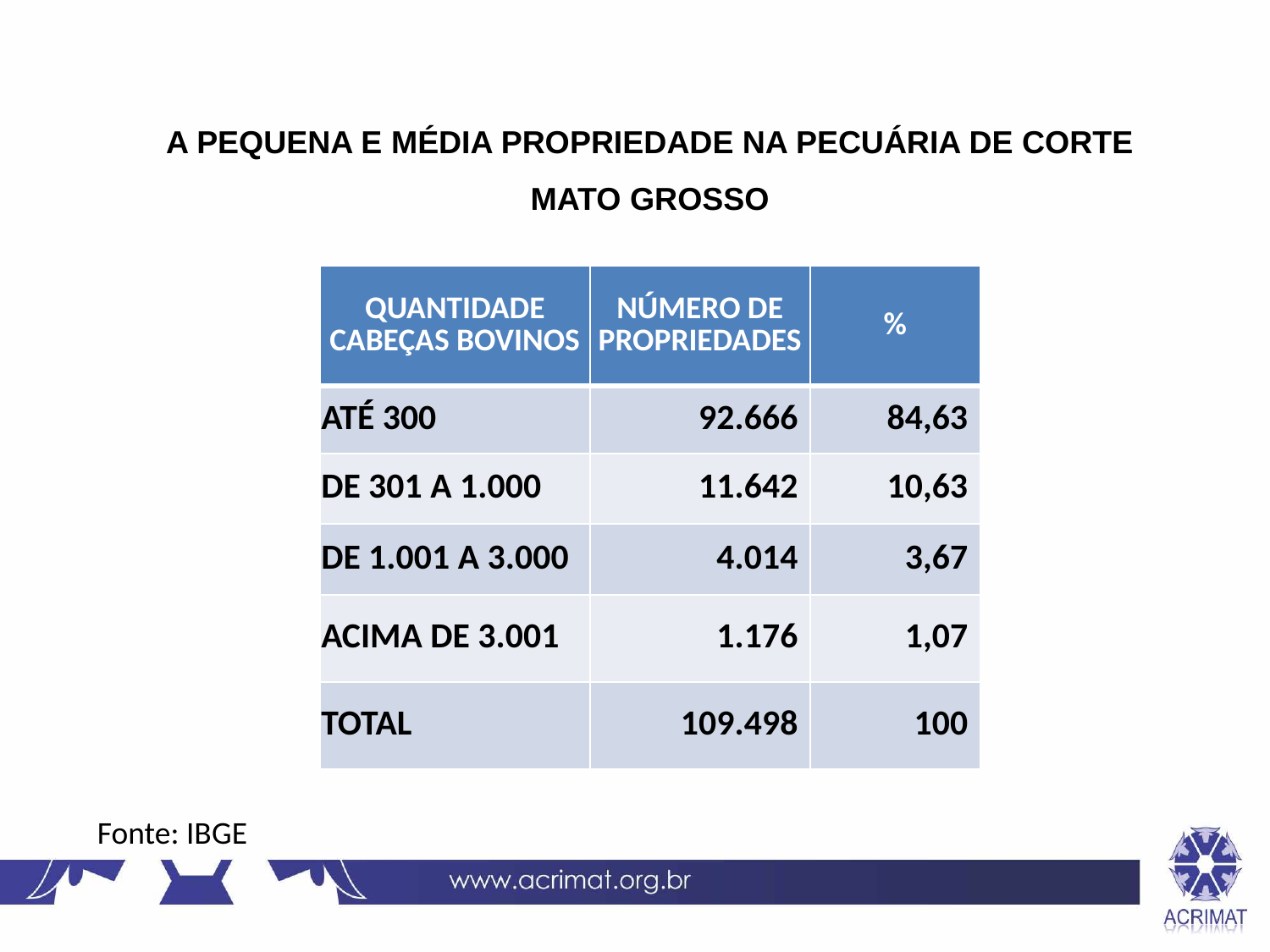

A PEQUENA E MÉDIA PROPRIEDADE NA PECUÁRIA DE CORTE MATO GROSSO
| QUANTIDADE CABEÇAS BOVINOS | NÚMERO DE PROPRIEDADES | % |
| --- | --- | --- |
| ATÉ 300 | 92.666 | 84,63 |
| DE 301 A 1.000 | 11.642 | 10,63 |
| DE 1.001 A 3.000 | 4.014 | 3,67 |
| ACIMA DE 3.001 | 1.176 | 1,07 |
| TOTAL | 109.498 | 100 |

Fonte: IBGE